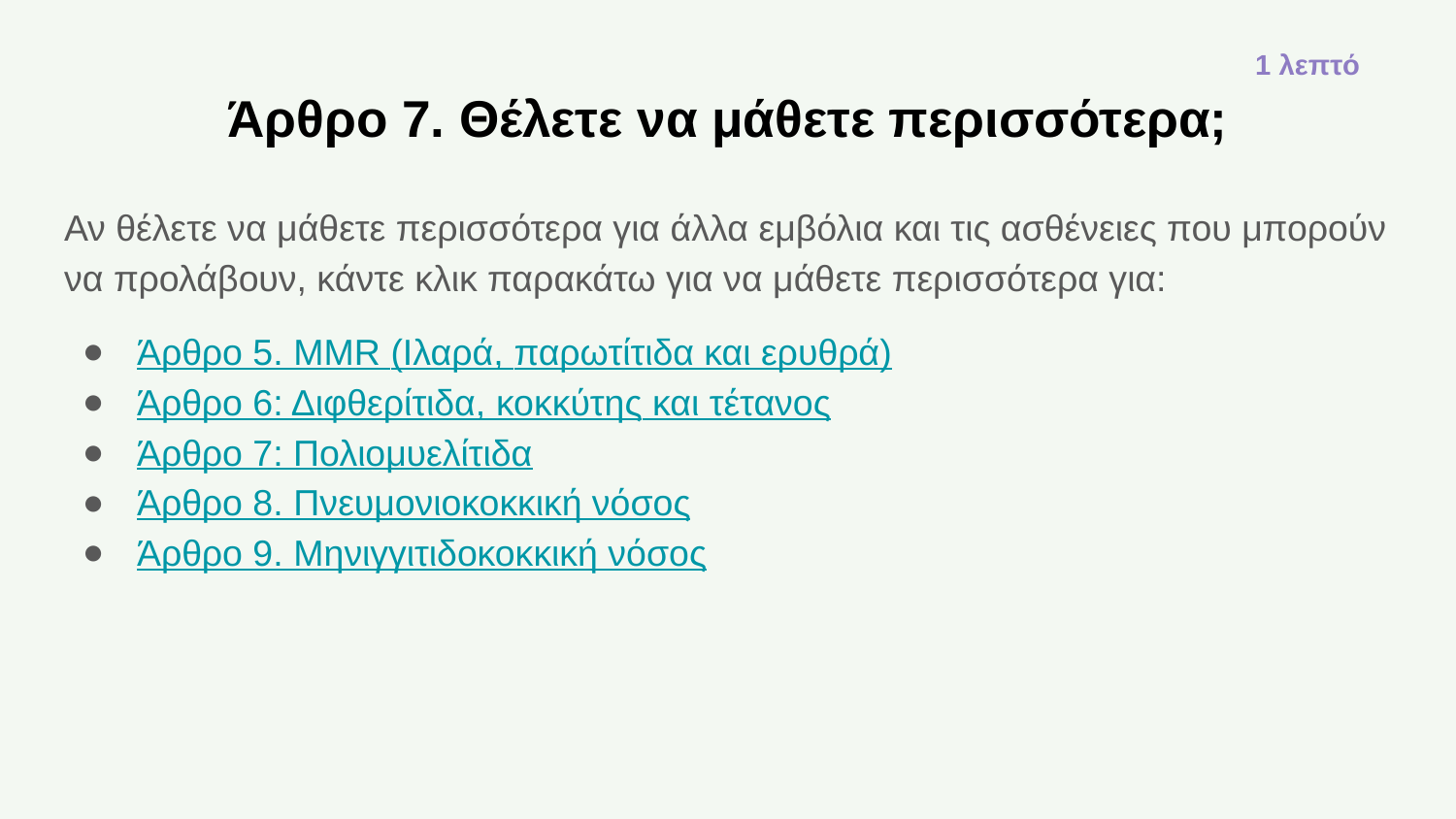

1 λεπτό
# Άρθρο 7. Θέλετε να μάθετε περισσότερα;
Αν θέλετε να μάθετε περισσότερα για άλλα εμβόλια και τις ασθένειες που μπορούν να προλάβουν, κάντε κλικ παρακάτω για να μάθετε περισσότερα για:
Άρθρο 5. MMR (Ιλαρά, παρωτίτιδα και ερυθρά)
Άρθρο 6: Διφθερίτιδα, κοκκύτης και τέτανος
Άρθρο 7: Πολιομυελίτιδα
Άρθρο 8. Πνευμονιοκοκκική νόσος
Άρθρο 9. Μηνιγγιτιδοκοκκική νόσος